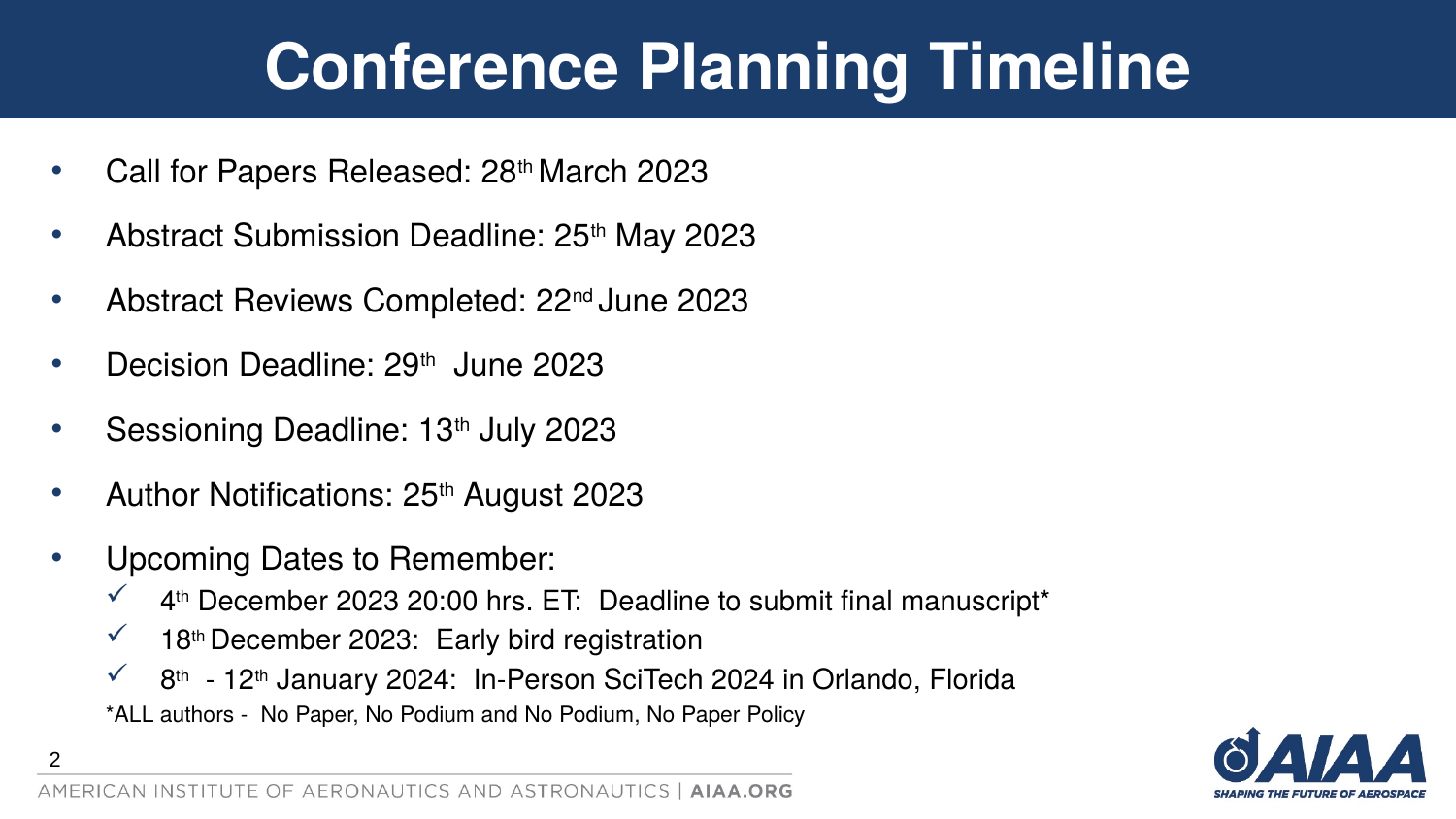

# Conference Planning Timeline
Call for Papers Released: 28th March 2023
Abstract Submission Deadline: 25th May 2023
Abstract Reviews Completed: 22nd June 2023
Decision Deadline: 29th  June 2023
Sessioning Deadline: 13th July 2023
Author Notifications: 25th August 2023
Upcoming Dates to Remember:
4th December 2023 20:00 hrs. ET:  Deadline to submit final manuscript*
18th December 2023:  Early bird registration
8th  - 12th January 2024:  In-Person SciTech 2024 in Orlando, Florida
*ALL authors -  No Paper, No Podium and No Podium, No Paper Policy

2